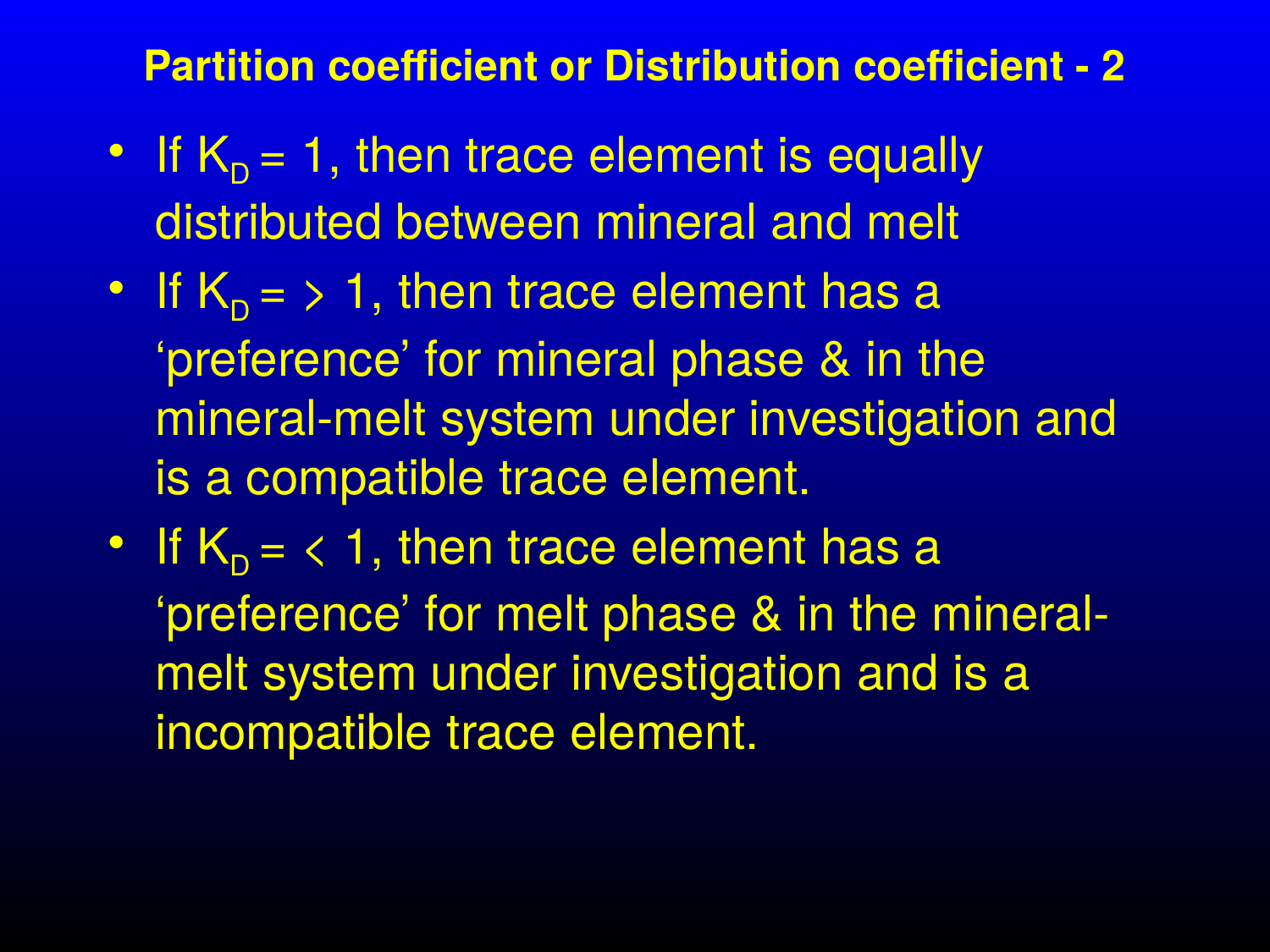

# Partition coefficient or Distribution coefficient - 2
If KD = 1, then trace element is equally distributed between mineral and melt
If KD = > 1, then trace element has a ‘preference’ for mineral phase & in the mineral-melt system under investigation and is a compatible trace element.
If KD = < 1, then trace element has a ‘preference’ for melt phase & in the mineral-melt system under investigation and is a incompatible trace element.